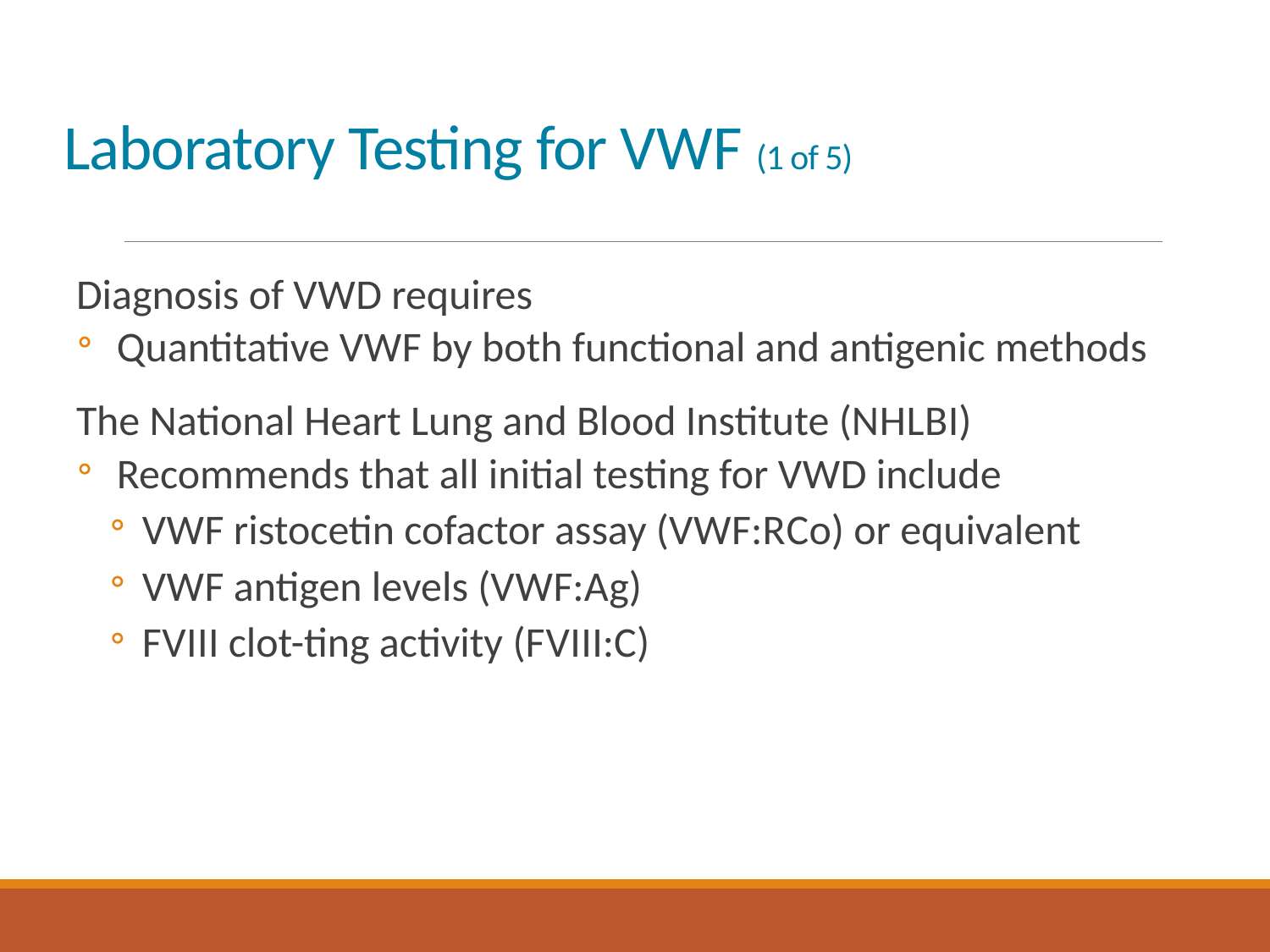

# Laboratory Testing for V W F (1 of 5)
Diagnosis of V W D requires
Quantitative V W F by both functional and antigenic methods
The National Heart Lung and Blood Institute (N H L B I)
Recommends that all initial testing for V W D include
V W F ristocetin cofactor assay (V W F:R C o) or equivalent
V W F antigen levels (V W F:A g)
F V I I I clot-ting activity (F V I I I:C)